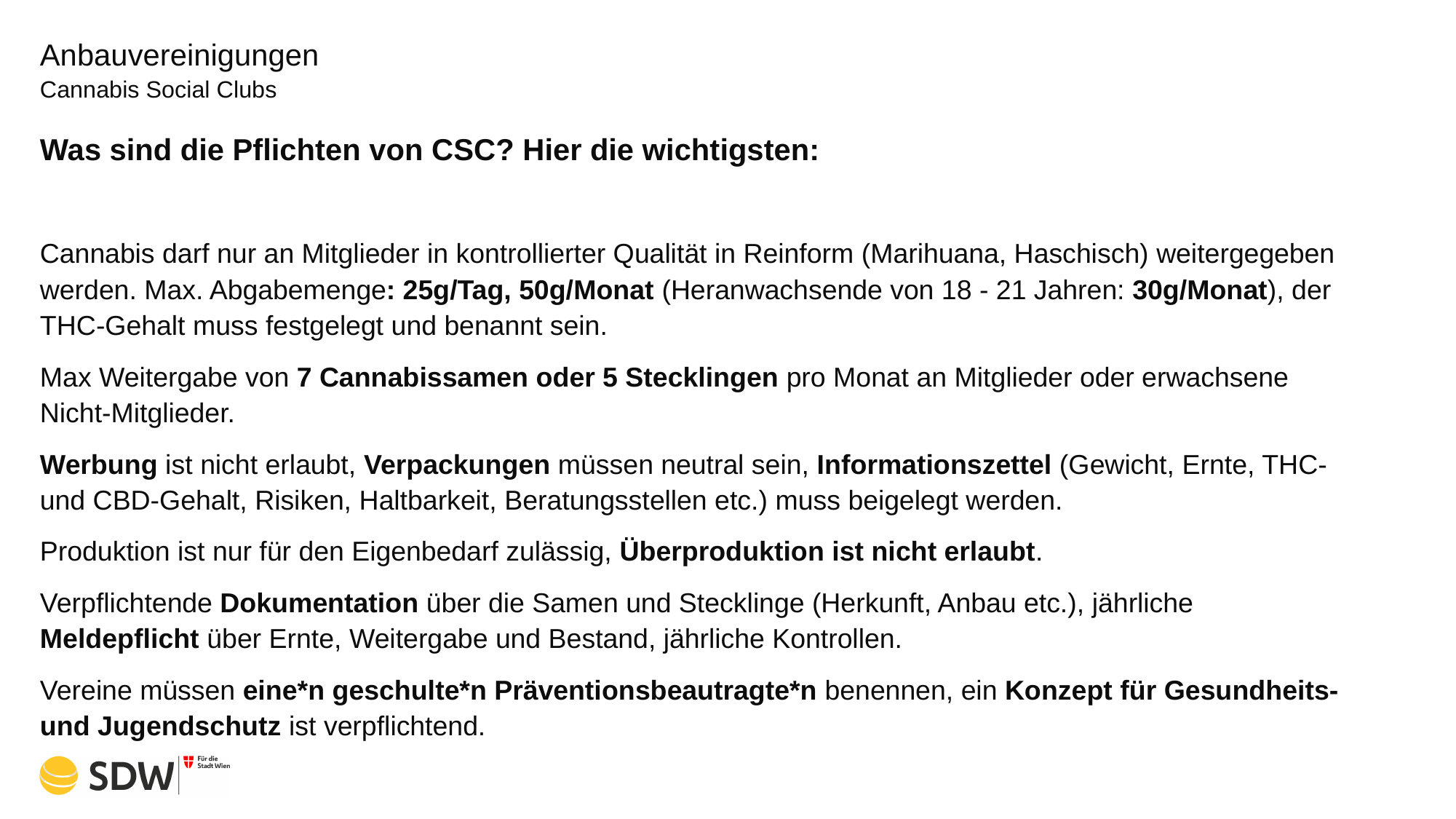

# Anbauvereinigungen
Cannabis Social Clubs
Was sind die Pflichten von CSC? Hier die wichtigsten:

Cannabis darf nur an Mitglieder in kontrollierter Qualität in Reinform (Marihuana, Haschisch) weitergegeben werden. Max. Abgabemenge: 25g/Tag, 50g/Monat (Heranwachsende von 18 - 21 Jahren: 30g/Monat), der THC-Gehalt muss festgelegt und benannt sein.
Max Weitergabe von 7 Cannabissamen oder 5 Stecklingen pro Monat an Mitglieder oder erwachsene Nicht-Mitglieder.
Werbung ist nicht erlaubt, Verpackungen müssen neutral sein, Informationszettel (Gewicht, Ernte, THC- und CBD-Gehalt, Risiken, Haltbarkeit, Beratungsstellen etc.) muss beigelegt werden.
Produktion ist nur für den Eigenbedarf zulässig, Überproduktion ist nicht erlaubt.
Verpflichtende Dokumentation über die Samen und Stecklinge (Herkunft, Anbau etc.), jährliche Meldepflicht über Ernte, Weitergabe und Bestand, jährliche Kontrollen.
Vereine müssen eine*n geschulte*n Präventionsbeautragte*n benennen, ein Konzept für Gesundheits- und Jugendschutz ist verpflichtend.